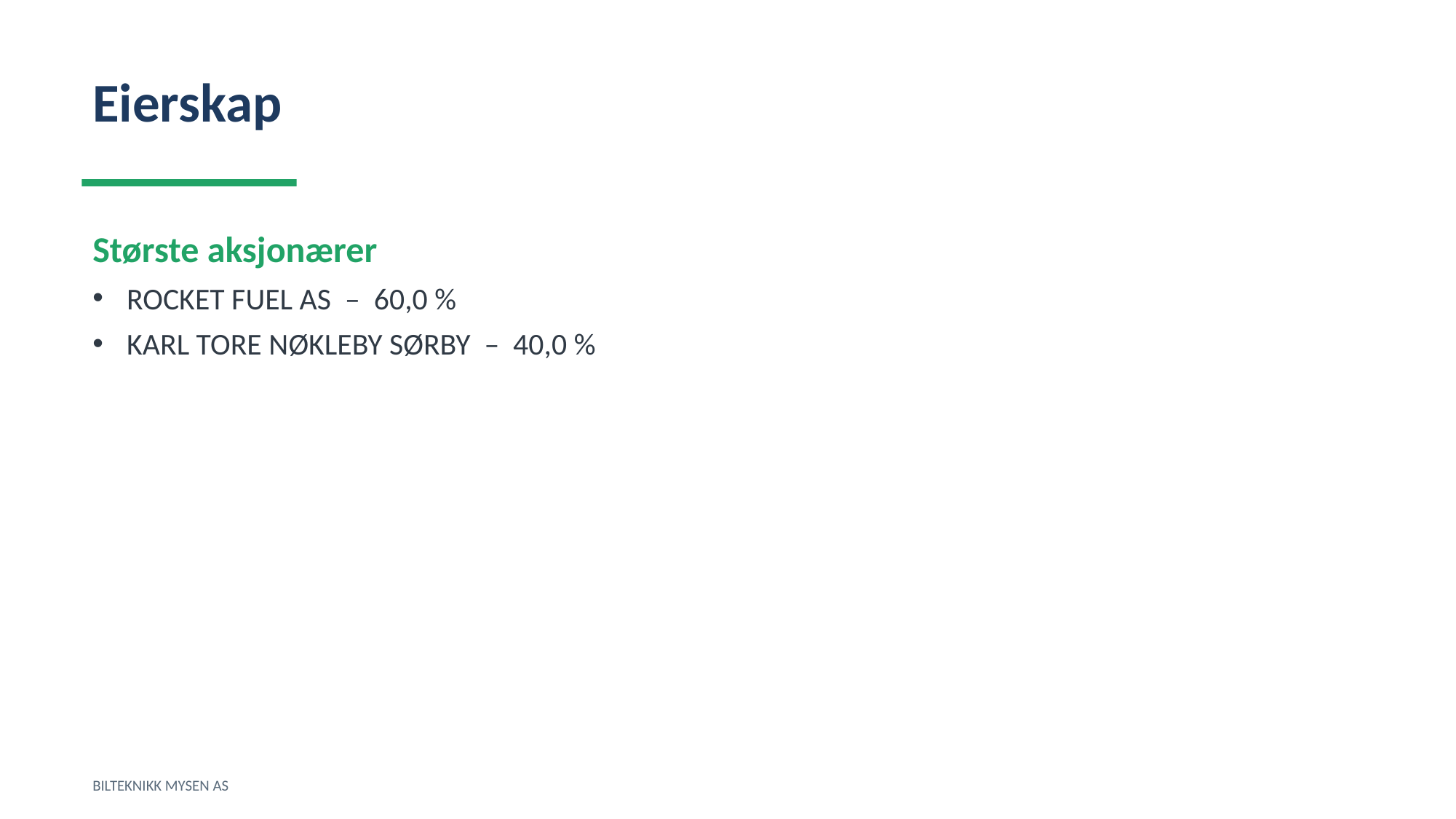

Eierskap

Største aksjonærer
ROCKET FUEL AS  –  60,0 %
KARL TORE NØKLEBY SØRBY  –  40,0 %
BILTEKNIKK MYSEN AS